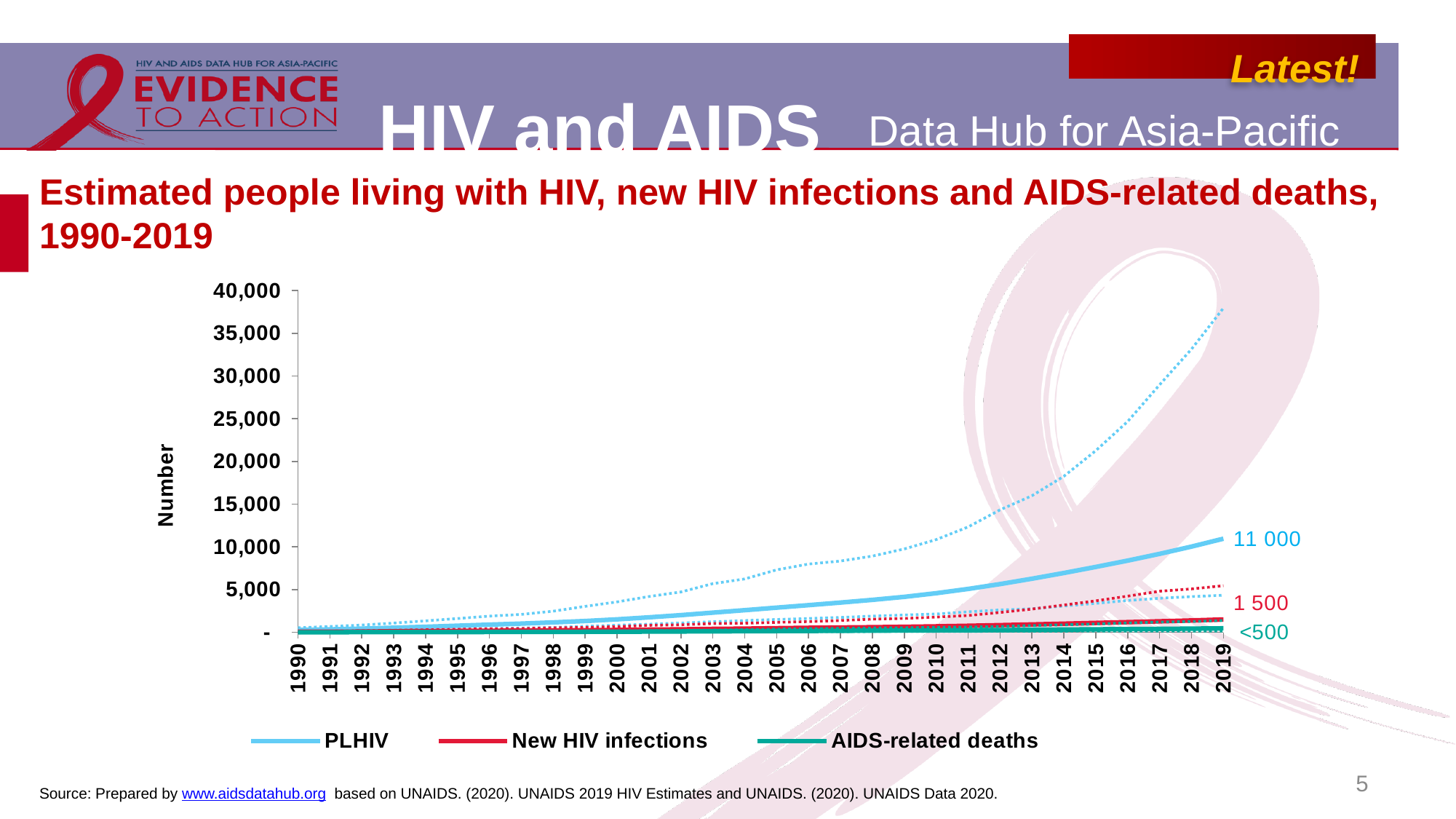

# Estimated people living with HIV, new HIV infections and AIDS-related deaths, 1990-2019

### Chart

| Category | PLHIV | PLHIV Lower bound | PLHIV Upper bound | New HIV infections | New HIV infections Lower bound | New HIV infections Upper bound | AIDS-related deaths | AIDS-related deaths Lower bound | AIDS-related deaths Upper bound |
|---|---|---|---|---|---|---|---|---|---|
| 1990 | 280.0 | 121.0 | 533.0 | 59.0 | 26.0 | 134.0 | 9.0 | 2.0 | 19.0 |
| 1991 | 346.0 | 154.0 | 684.0 | 65.0 | 30.0 | 145.0 | 12.0 | 4.0 | 24.0 |
| 1992 | 430.0 | 196.0 | 850.0 | 84.0 | 40.0 | 180.0 | 16.0 | 6.0 | 33.0 |
| 1993 | 534.0 | 253.0 | 1079.0 | 111.0 | 54.0 | 251.0 | 21.0 | 8.0 | 43.0 |
| 1994 | 649.0 | 302.0 | 1339.0 | 134.0 | 63.0 | 297.0 | 27.0 | 11.0 | 55.0 |
| 1995 | 773.0 | 377.0 | 1613.0 | 163.0 | 80.0 | 355.0 | 33.0 | 15.0 | 68.0 |
| 1996 | 897.0 | 434.0 | 1896.0 | 181.0 | 93.0 | 411.0 | 39.0 | 18.0 | 81.0 |
| 1997 | 1021.0 | 497.0 | 2097.0 | 198.0 | 101.0 | 441.0 | 45.0 | 22.0 | 94.0 |
| 1998 | 1162.0 | 576.0 | 2474.0 | 225.0 | 118.0 | 526.0 | 52.0 | 25.0 | 109.0 |
| 1999 | 1322.0 | 713.0 | 3038.0 | 245.0 | 127.0 | 572.0 | 60.0 | 29.0 | 130.0 |
| 2000 | 1516.0 | 826.0 | 3561.0 | 274.0 | 139.0 | 664.0 | 70.0 | 35.0 | 150.0 |
| 2001 | 1752.0 | 949.0 | 4191.0 | 316.0 | 163.0 | 819.0 | 82.0 | 41.0 | 185.0 |
| 2002 | 2009.0 | 1091.0 | 4721.0 | 346.0 | 178.0 | 878.0 | 96.0 | 48.0 | 219.0 |
| 2003 | 2301.0 | 1235.0 | 5692.0 | 401.0 | 205.0 | 1024.0 | 111.0 | 60.0 | 253.0 |
| 2004 | 2590.0 | 1375.0 | 6248.0 | 432.0 | 217.0 | 1059.0 | 127.0 | 71.0 | 307.0 |
| 2005 | 2885.0 | 1500.0 | 7306.0 | 483.0 | 240.0 | 1165.0 | 143.0 | 77.0 | 374.0 |
| 2006 | 3179.0 | 1618.0 | 7987.0 | 524.0 | 258.0 | 1254.0 | 160.0 | 83.0 | 425.0 |
| 2007 | 3481.0 | 1736.0 | 8342.0 | 562.0 | 263.0 | 1381.0 | 178.0 | 90.0 | 472.0 |
| 2008 | 3795.0 | 1899.0 | 8918.0 | 595.0 | 286.0 | 1543.0 | 197.0 | 100.0 | 509.0 |
| 2009 | 4149.0 | 2028.0 | 9755.0 | 639.0 | 286.0 | 1621.0 | 216.0 | 109.0 | 528.0 |
| 2010 | 4574.0 | 2139.0 | 10849.0 | 695.0 | 287.0 | 1785.0 | 229.0 | 114.0 | 587.0 |
| 2011 | 5074.0 | 2398.0 | 12330.0 | 762.0 | 306.0 | 1966.0 | 243.0 | 115.0 | 618.0 |
| 2012 | 5645.0 | 2621.0 | 14333.0 | 836.0 | 330.0 | 2322.0 | 261.0 | 121.0 | 686.0 |
| 2013 | 6271.0 | 2758.0 | 15987.0 | 917.0 | 354.0 | 2722.0 | 288.0 | 129.0 | 793.0 |
| 2014 | 6943.0 | 3073.0 | 18262.0 | 1009.0 | 377.0 | 3191.0 | 319.0 | 137.0 | 874.0 |
| 2015 | 7648.0 | 3390.0 | 21260.0 | 1099.0 | 388.0 | 3683.0 | 349.0 | 144.0 | 975.0 |
| 2016 | 8389.0 | 3726.0 | 24677.0 | 1191.0 | 408.0 | 4236.0 | 376.0 | 149.0 | 1095.0 |
| 2017 | 9182.0 | 3980.0 | 28970.0 | 1288.0 | 421.0 | 4809.0 | 401.0 | 150.0 | 1201.0 |
| 2018 | 10032.0 | 4178.0 | 33146.0 | 1386.0 | 407.0 | 5081.0 | 428.0 | 148.0 | 1258.0 |
| 2019 | 10956.0 | 4340.0 | 37949.0 | 1502.0 | 417.0 | 5451.0 | 464.0 | 148.0 | 1384.0 |
5
Source: Prepared by www.aidsdatahub.org  based on UNAIDS. (2020). UNAIDS 2019 HIV Estimates and UNAIDS. (2020). UNAIDS Data 2020.